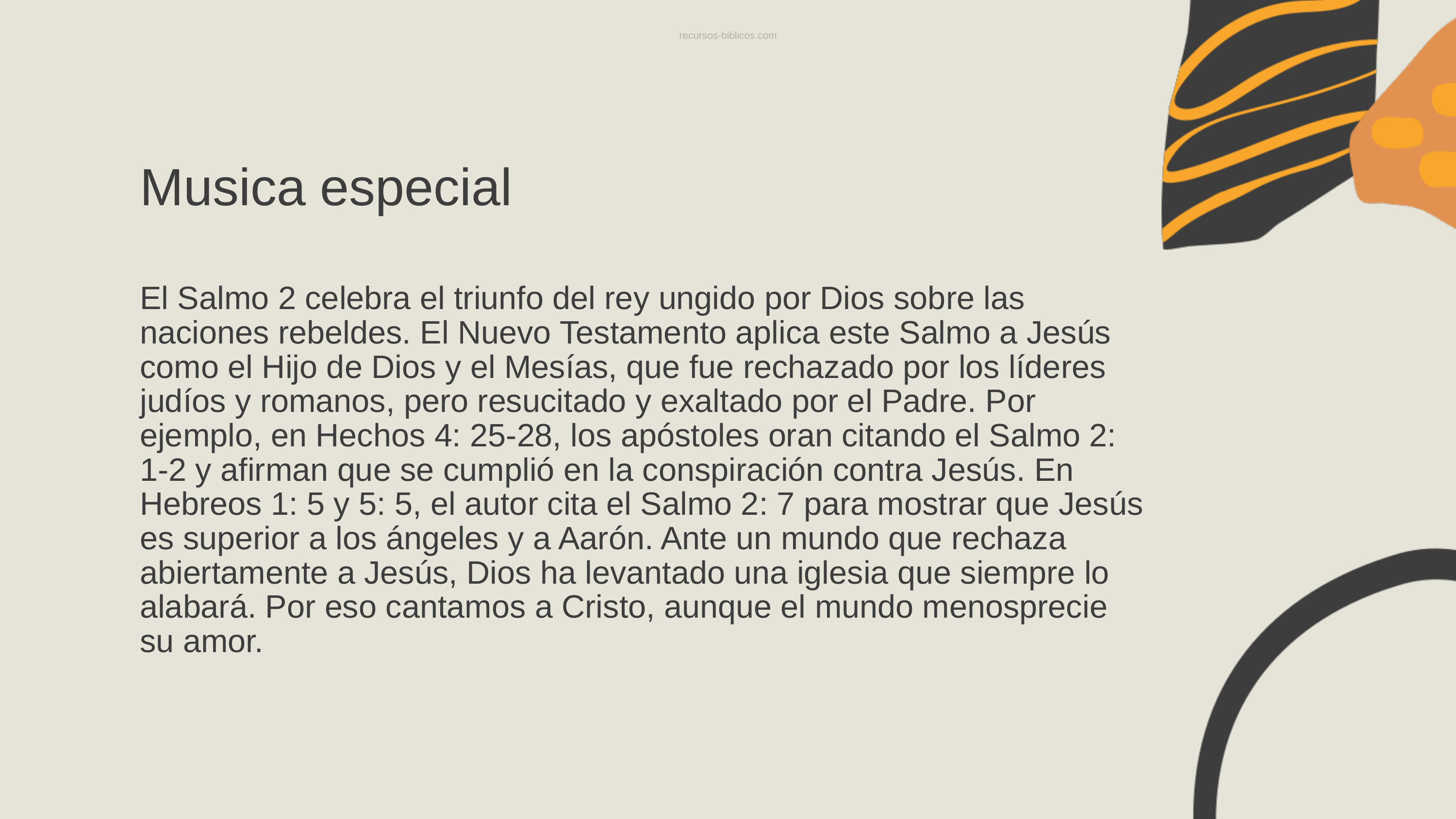

recursos-biblicos.com
Musica especial
El Salmo 2 celebra el triunfo del rey ungido por Dios sobre las naciones rebeldes. El Nuevo Testamento aplica este Salmo a Jesús como el Hijo de Dios y el Mesías, que fue rechazado por los líderes judíos y romanos, pero resucitado y exaltado por el Padre. Por ejemplo, en Hechos 4: 25-28, los apóstoles oran citando el Salmo 2: 1-2 y afirman que se cumplió en la conspiración contra Jesús. En Hebreos 1: 5 y 5: 5, el autor cita el Salmo 2: 7 para mostrar que Jesús es superior a los ángeles y a Aarón. Ante un mundo que rechaza abiertamente a Jesús, Dios ha levantado una iglesia que siempre lo alabará. Por eso cantamos a Cristo, aunque el mundo menosprecie su amor.